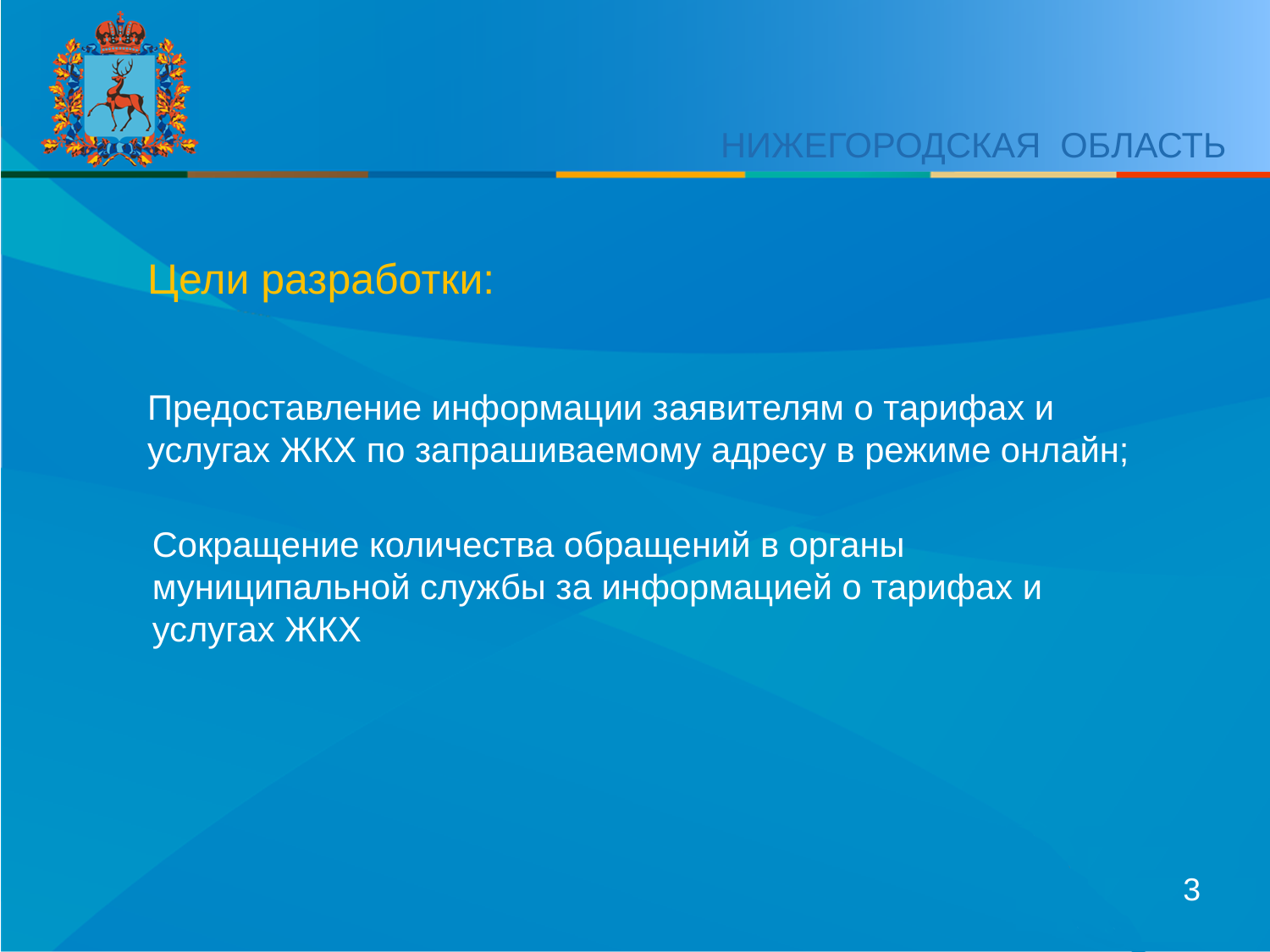

НИЖЕГОРОДСКАЯ  ОБЛАСТЬ
Цели разработки:
Предоставление информации заявителям о тарифах и услугах ЖКХ по запрашиваемому адресу в режиме онлайн;
Сокращение количества обращений в органы муниципальной службы за информацией о тарифах и услугах ЖКХ
3